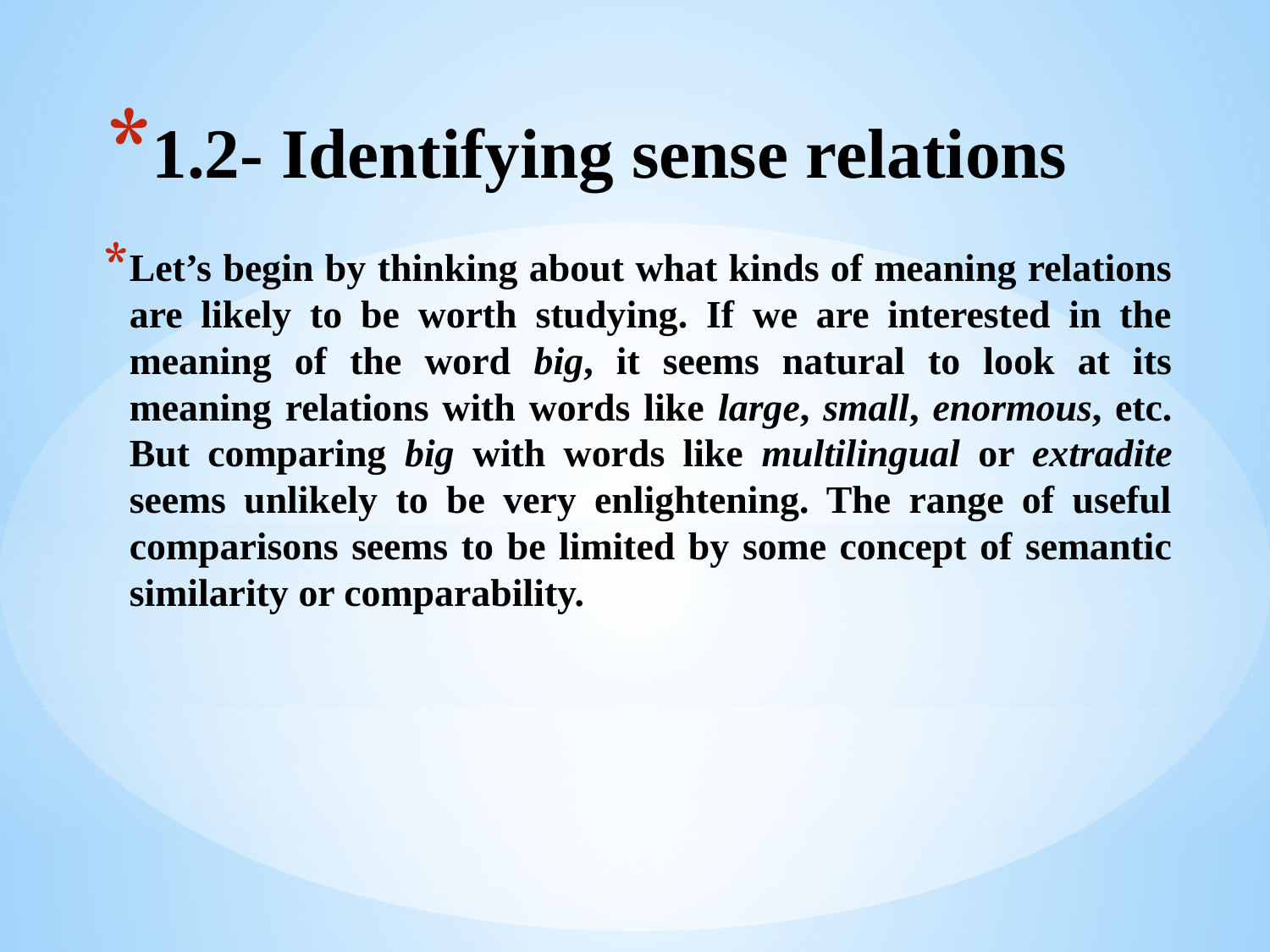

# 1.2- Identifying sense relations
Let’s begin by thinking about what kinds of meaning relations are likely to be worth studying. If we are interested in the meaning of the word big, it seems natural to look at its meaning relations with words like large, small, enormous, etc. But comparing big with words like multilingual or extradite seems unlikely to be very enlightening. The range of useful comparisons seems to be limited by some concept of semantic similarity or comparability.